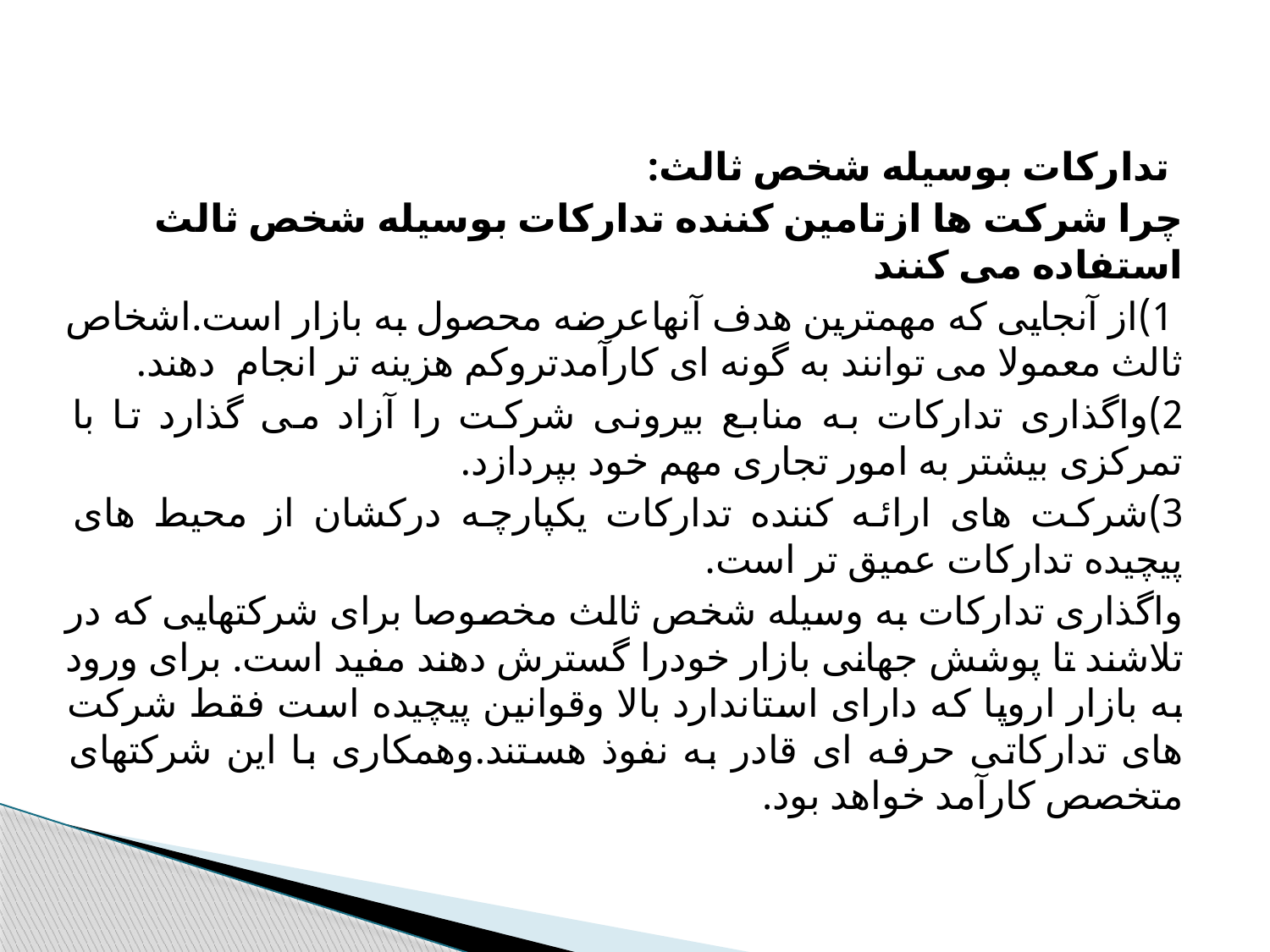

تدارکات بوسیله شخص ثالث:
چرا شرکت ها ازتامین کننده تدارکات بوسیله شخص ثالث استفاده می کنند
 1)از آنجایی که مهمترین هدف آنهاعرضه محصول به بازار است.اشخاص ثالث معمولا می توانند به گونه ای کارآمدتروکم هزینه تر انجام  دهند.
2)واگذاری تدارکات به منابع بیرونی شرکت را آزاد می گذارد تا با تمرکزی بیشتر به امور تجاری مهم خود بپردازد.
3)شرکت های ارائه کننده تدارکات یکپارچه درکشان از محیط های پیچیده تدارکات عمیق تر است.
واگذاری تدارکات به وسیله شخص ثالث مخصوصا برای شرکتهایی که در تلاشند تا پوشش جهانی بازار خودرا گسترش دهند مفید است. برای ورود به بازار اروپا که دارای استاندارد بالا وقوانین پیچیده است فقط شرکت های تدارکاتی حرفه ای قادر به نفوذ هستند.وهمکاری با این شرکتهای متخصص کارآمد خواهد بود.